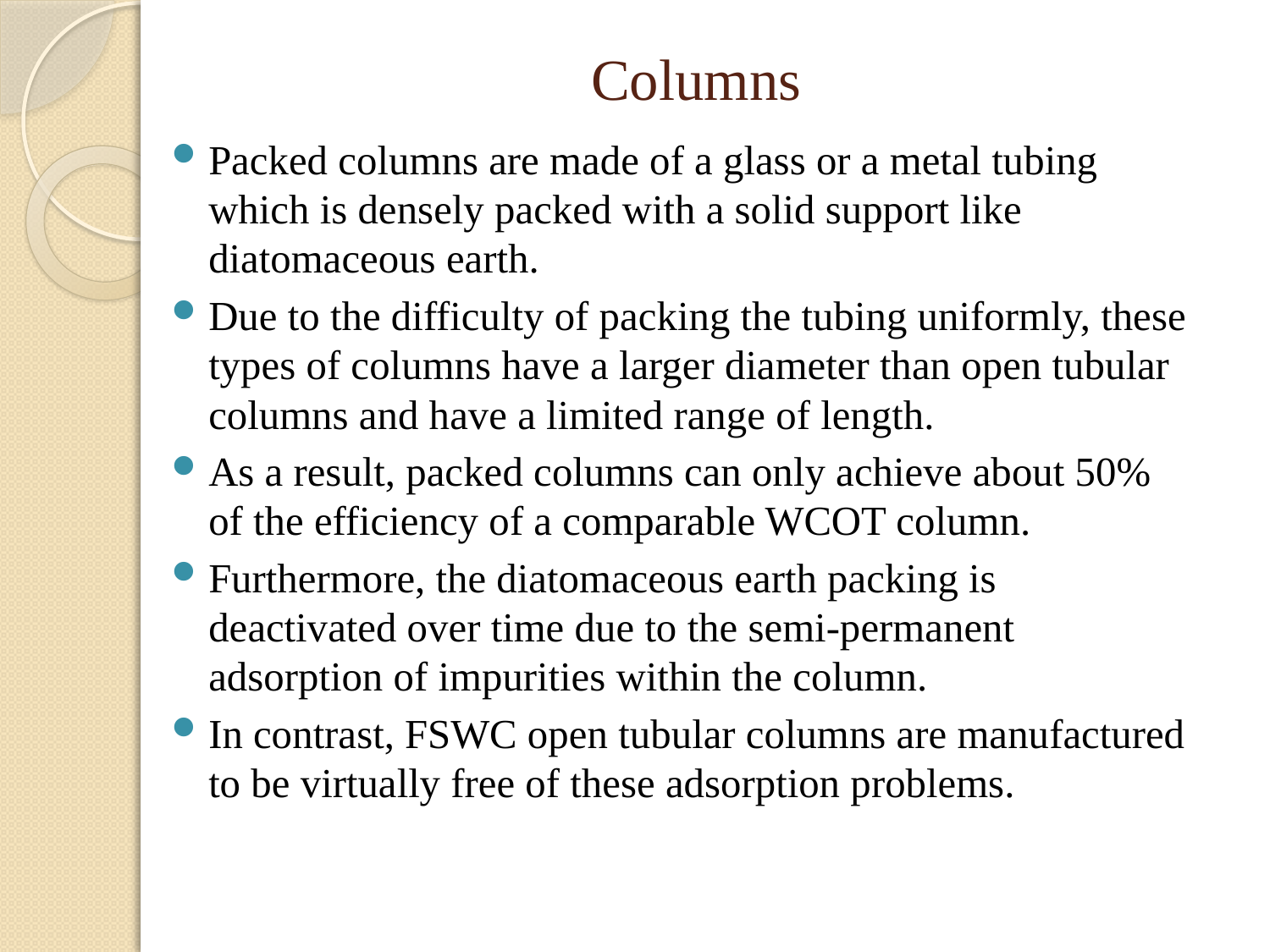

# Columns
Packed columns are made of a glass or a metal tubing which is densely packed with a solid support like diatomaceous earth.
Due to the difficulty of packing the tubing uniformly, these types of columns have a larger diameter than open tubular columns and have a limited range of length.
As a result, packed columns can only achieve about 50% of the efficiency of a comparable WCOT column.
Furthermore, the diatomaceous earth packing is deactivated over time due to the semi-permanent adsorption of impurities within the column.
In contrast, FSWC open tubular columns are manufactured to be virtually free of these adsorption problems.